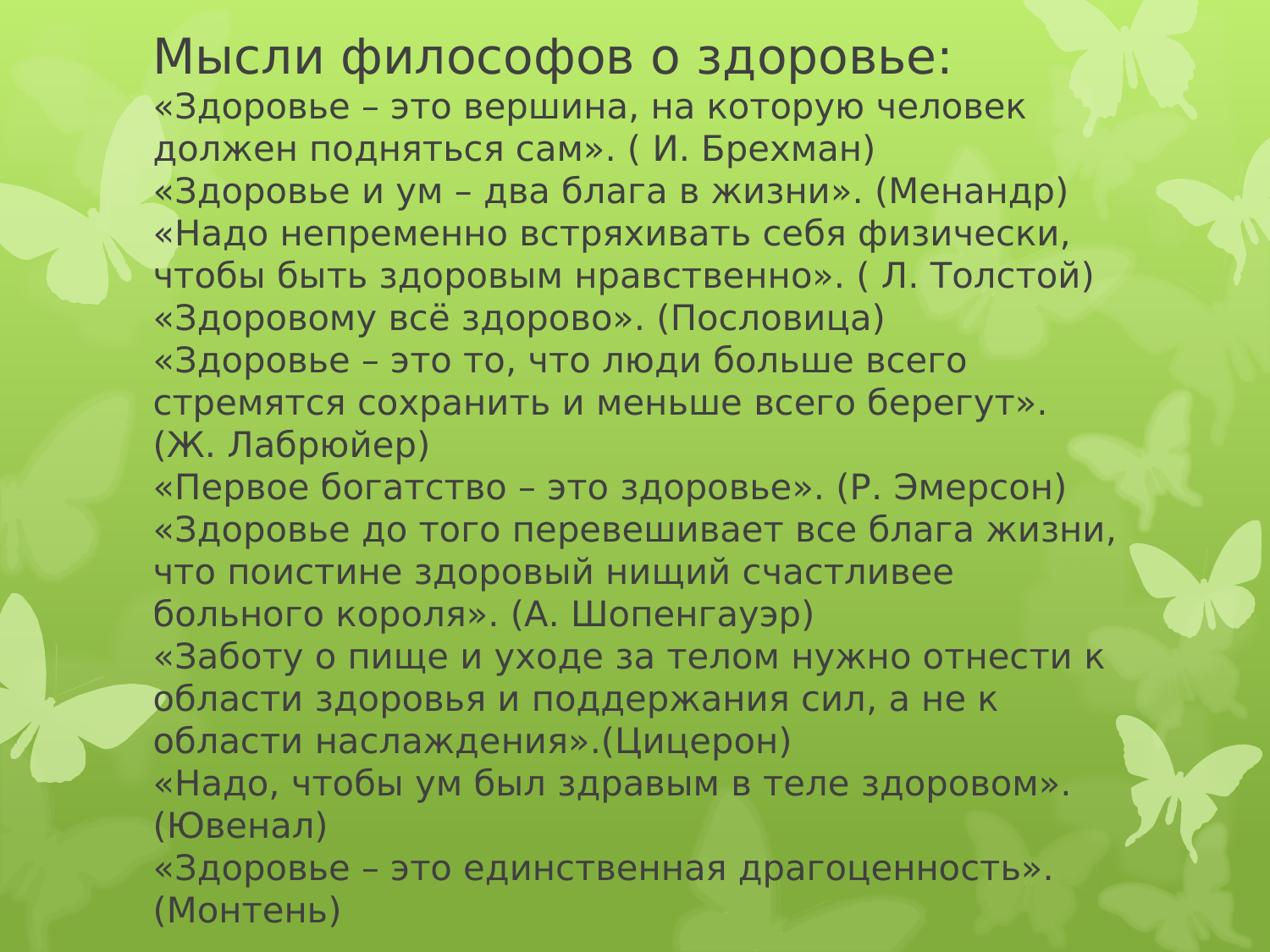

# Мысли философов о здоровье: «Здоровье – это вершина, на которую человек должен подняться сам». ( И. Брехман) «Здоровье и ум – два блага в жизни». (Менандр) «Надо непременно встряхивать себя физически, чтобы быть здоровым нравственно». ( Л. Толстой) «Здоровому всё здорово». (Пословица) «Здоровье – это то, что люди больше всего стремятся сохранить и меньше всего берегут». (Ж. Лабрюйер) «Первое богатство – это здоровье». (Р. Эмерсон) «Здоровье до того перевешивает все блага жизни, что поистине здоровый нищий счастливее больного короля». (А. Шопенгауэр) «Заботу о пище и уходе за телом нужно отнести к области здоровья и поддержания сил, а не к области наслаждения».(Цицерон) «Надо, чтобы ум был здравым в теле здоровом». (Ювенал) «Здоровье – это единственная драгоценность». (Монтень)